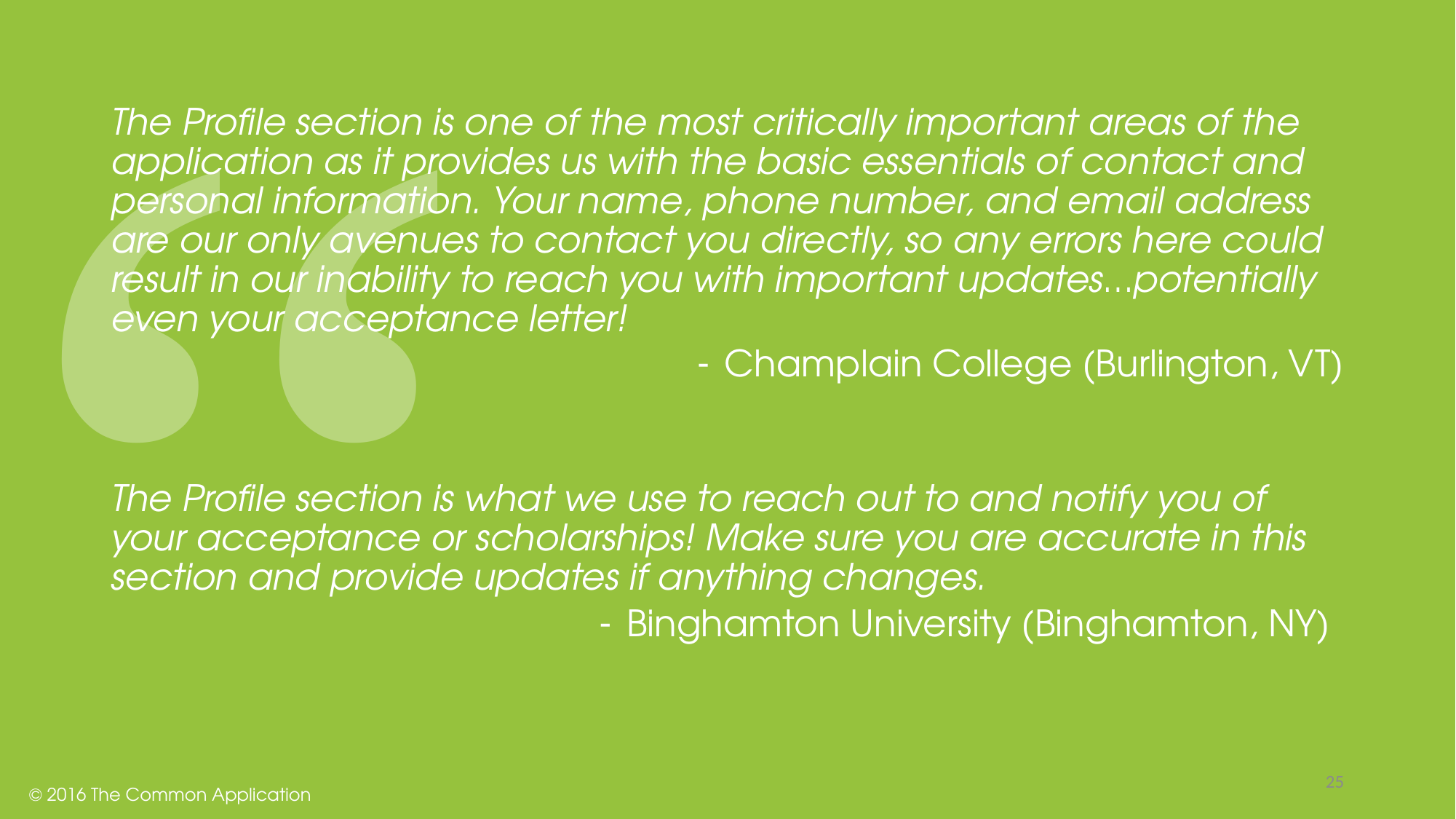

“
The Profile section is one of the most critically important areas of the application as it provides us with the basic essentials of contact and personal information. Your name, phone number, and email address are our only avenues to contact you directly, so any errors here could result in our inability to reach you with important updates…potentially even your acceptance letter!
Champlain College (Burlington, VT)
The Profile section is what we use to reach out to and notify you of your acceptance or scholarships! Make sure you are accurate in this section and provide updates if anything changes.
Binghamton University (Binghamton, NY)
25
© 2016 The Common Application